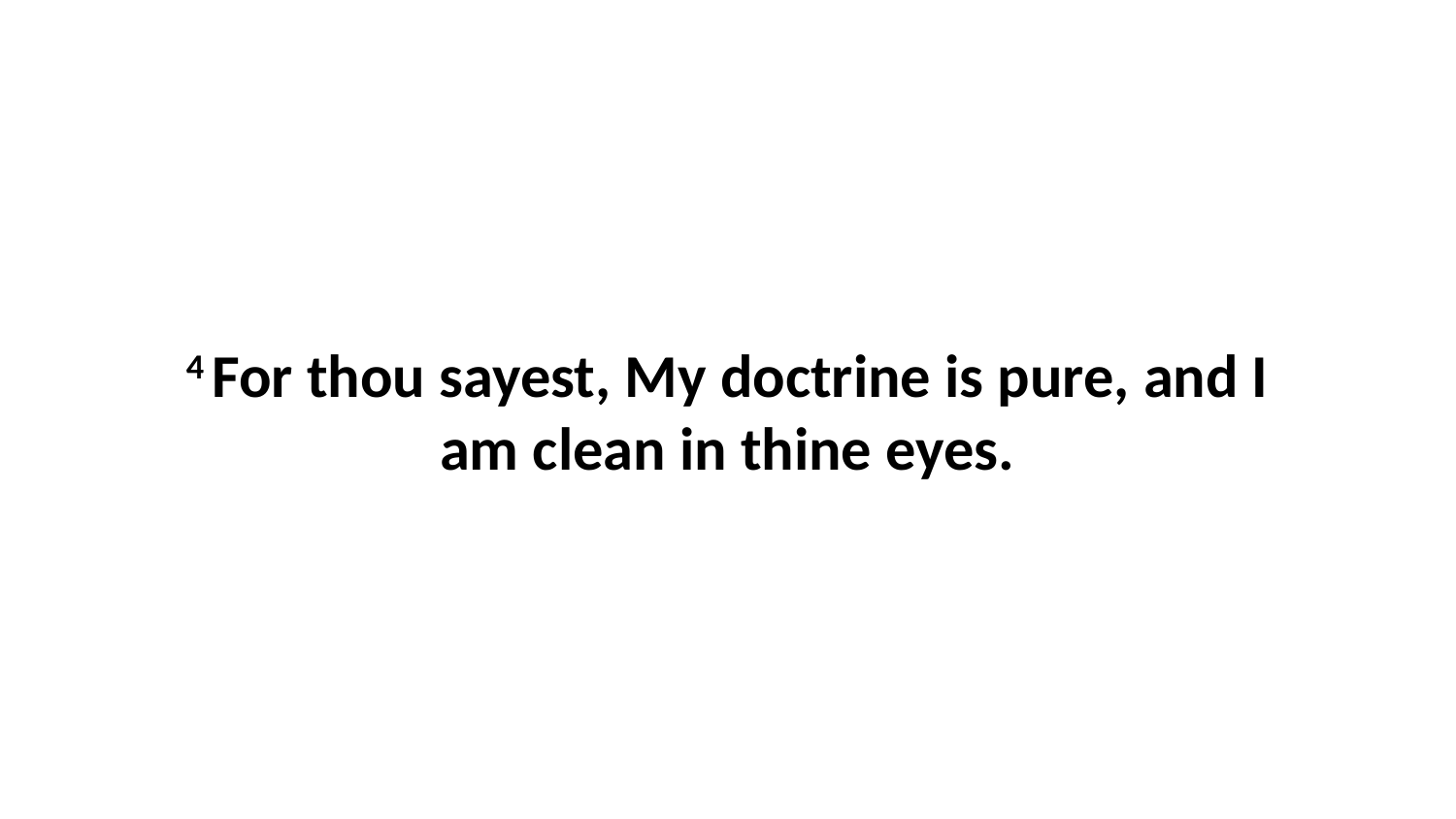

4 For thou sayest, My doctrine is pure, and I am clean in thine eyes.